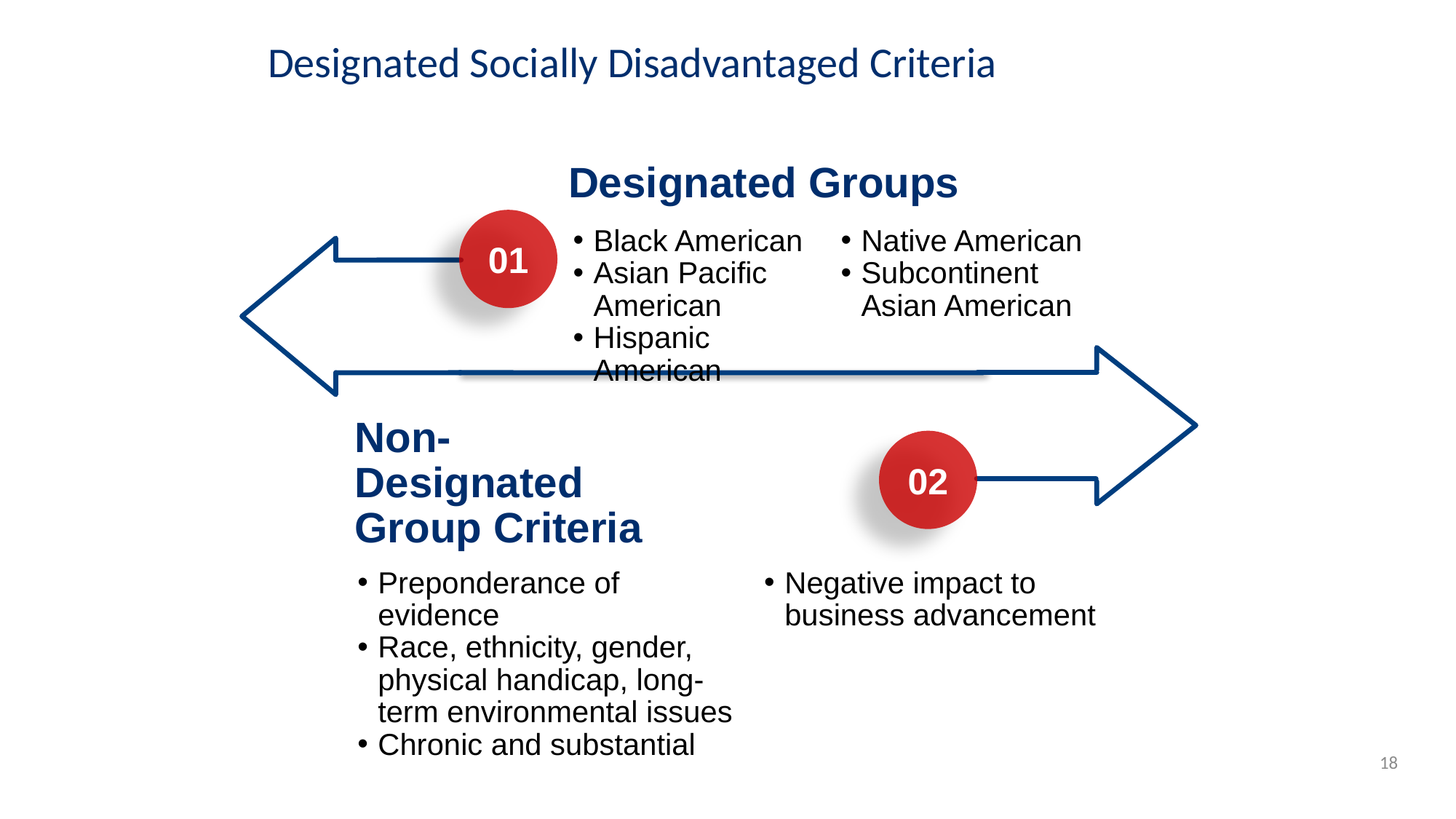

# Designated Socially Disadvantaged Criteria
Designated Groups
01
Black American
Asian Pacific American
Hispanic American
Native American
Subcontinent Asian American

Non-Designated Group Criteria
02
Preponderance of evidence
Race, ethnicity, gender, physical handicap, long-term environmental issues
Chronic and substantial
Negative impact to business advancement
18